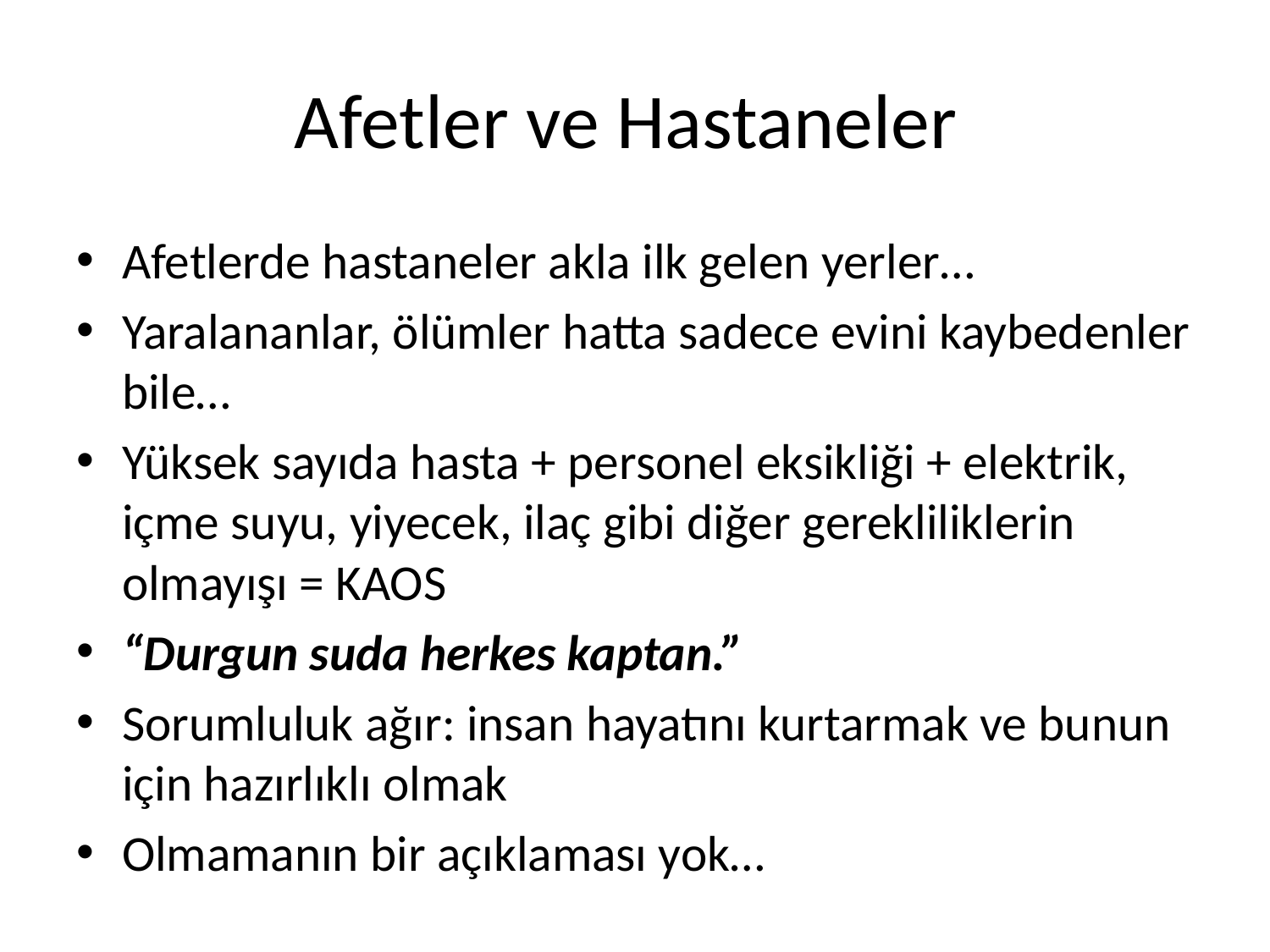

# Afetler ve Hastaneler
Afetlerde hastaneler akla ilk gelen yerler…
Yaralananlar, ölümler hatta sadece evini kaybedenler bile…
Yüksek sayıda hasta + personel eksikliği + elektrik, içme suyu, yiyecek, ilaç gibi diğer gerekliliklerin olmayışı = KAOS
“Durgun suda herkes kaptan.”
Sorumluluk ağır: insan hayatını kurtarmak ve bunun için hazırlıklı olmak
Olmamanın bir açıklaması yok…